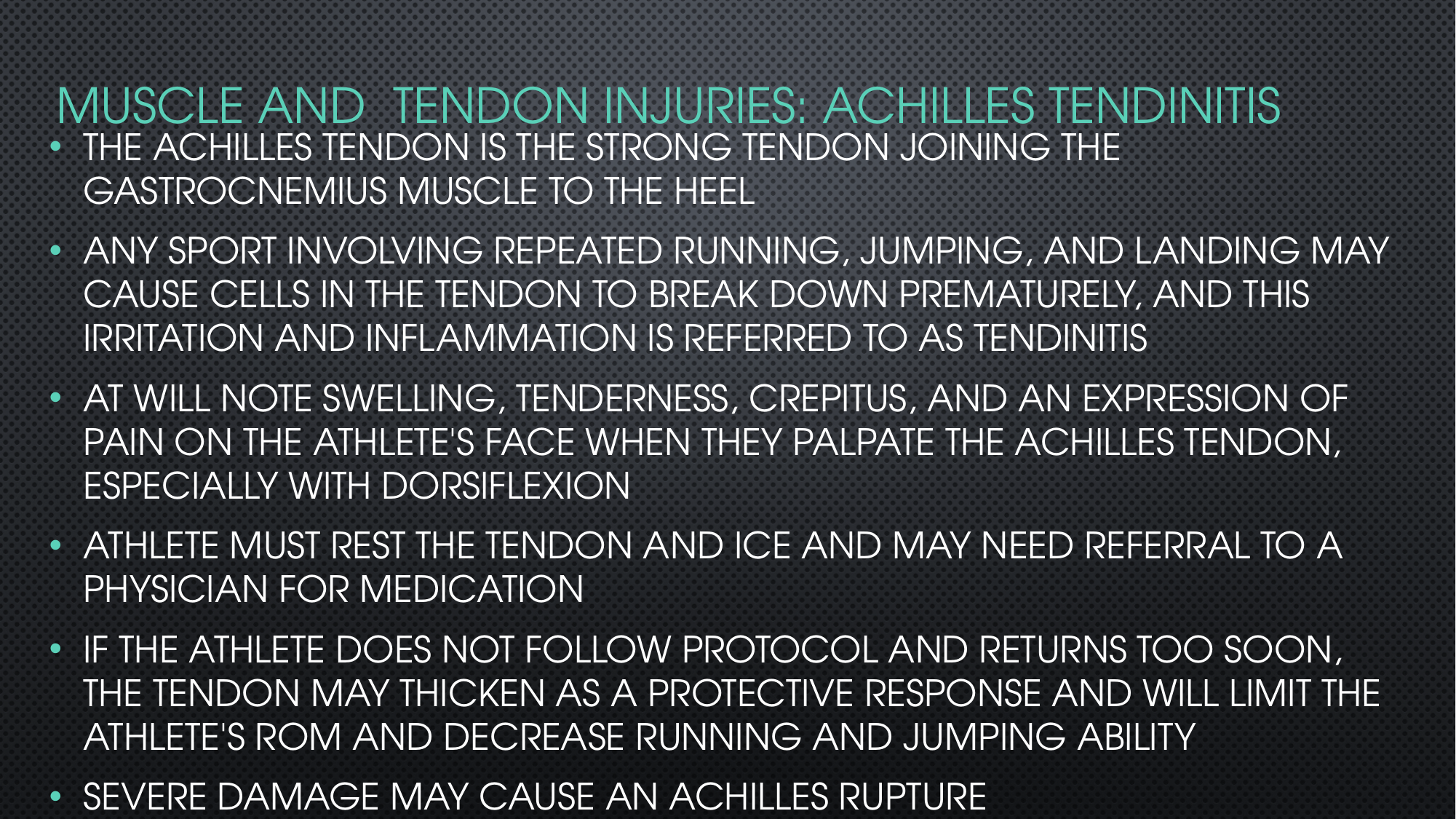

# Muscle and  tendon Injuries: Achilles Tendinitis
The Achilles tendon is the strong tendon joining the gastrocnemius muscle to the heel
Any sport involving repeated running, jumping, and landing may cause cells in the tendon to break down prematurely, and this irritation and inflammation is referred to as tendinitis
AT will note swelling, tenderness, crepitus, and an expression of pain on the athlete's face when they palpate the Achilles tendon, especially with dorsiflexion
Athlete must rest the tendon and ice and may need referral to a physician for medication
If the athlete does not follow protocol and returns too soon, the tendon may thicken as a protective response and will limit the athlete's ROM and decrease running and jumping ability
Severe damage may cause an Achilles rupture